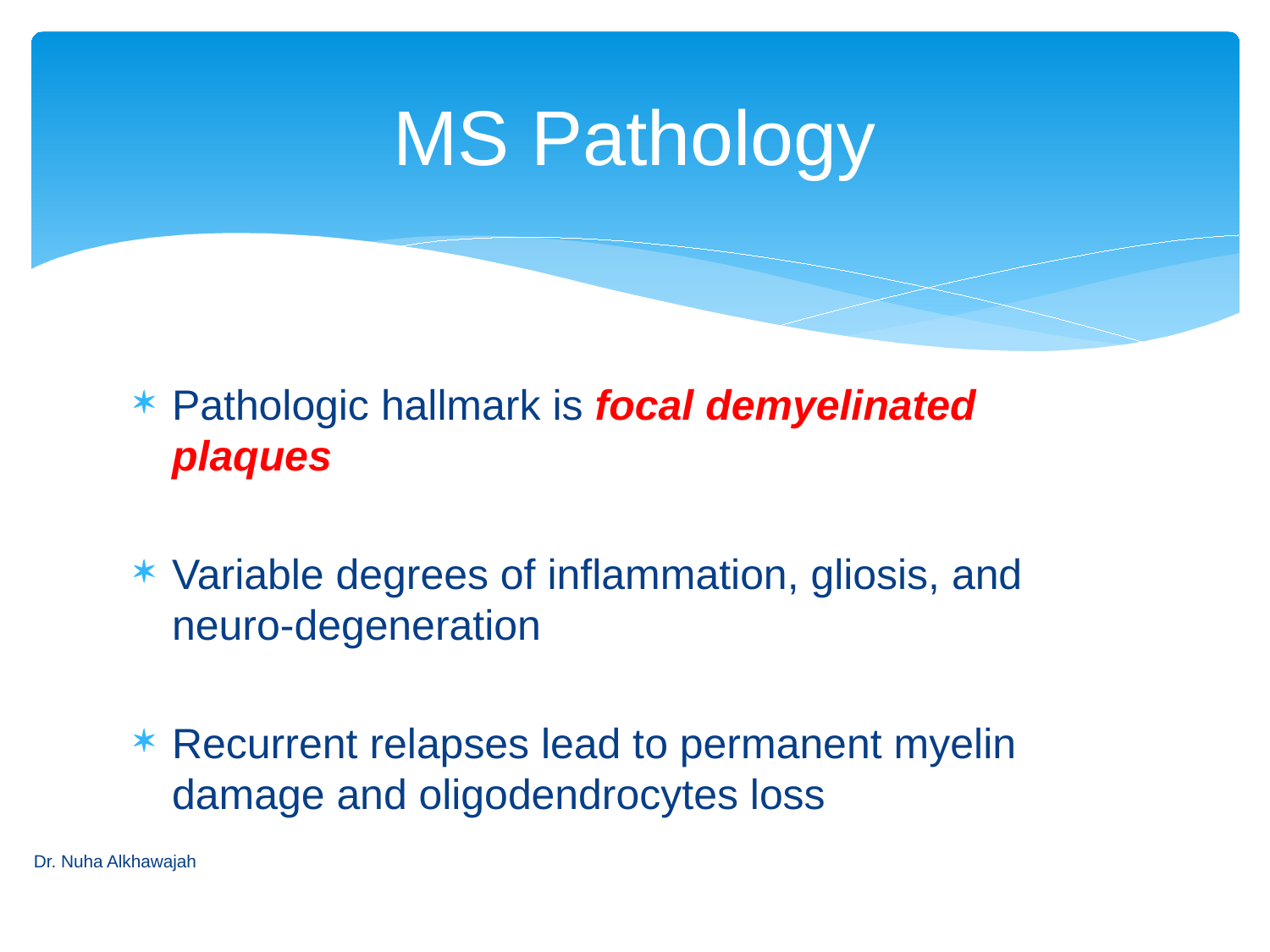

# MS Pathology
Pathologic hallmark is focal demyelinated plaques

Variable degrees of inflammation, gliosis, and neuro-degeneration

Recurrent relapses lead to permanent myelin damage and oligodendrocytes loss

Dr. Nuha Alkhawajah